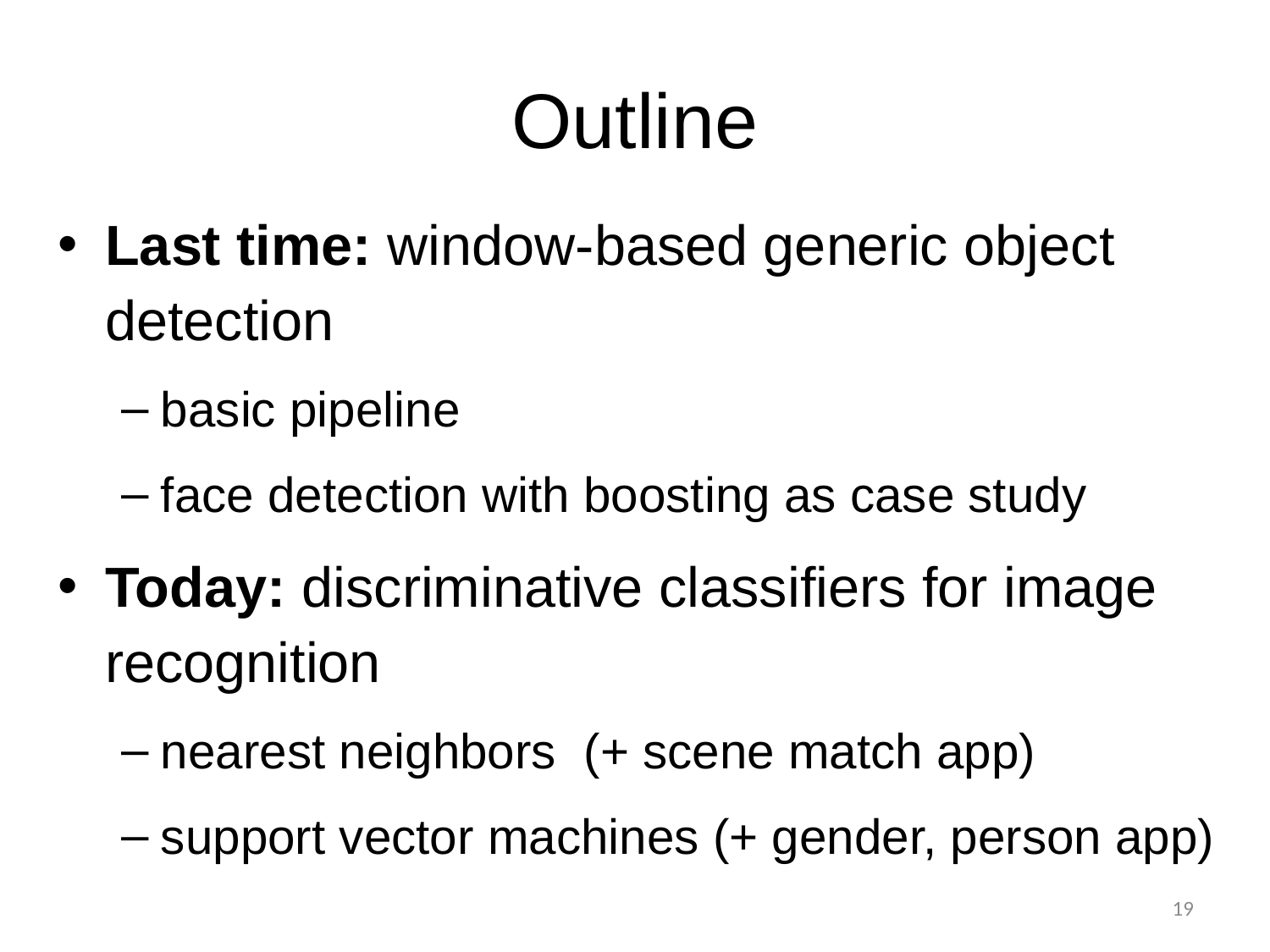

# Outline
Last time: window-based generic object detection
basic pipeline
face detection with boosting as case study
Today: discriminative classifiers for image recognition
nearest neighbors  (+ scene match app)
support vector machines (+ gender, person app)
19